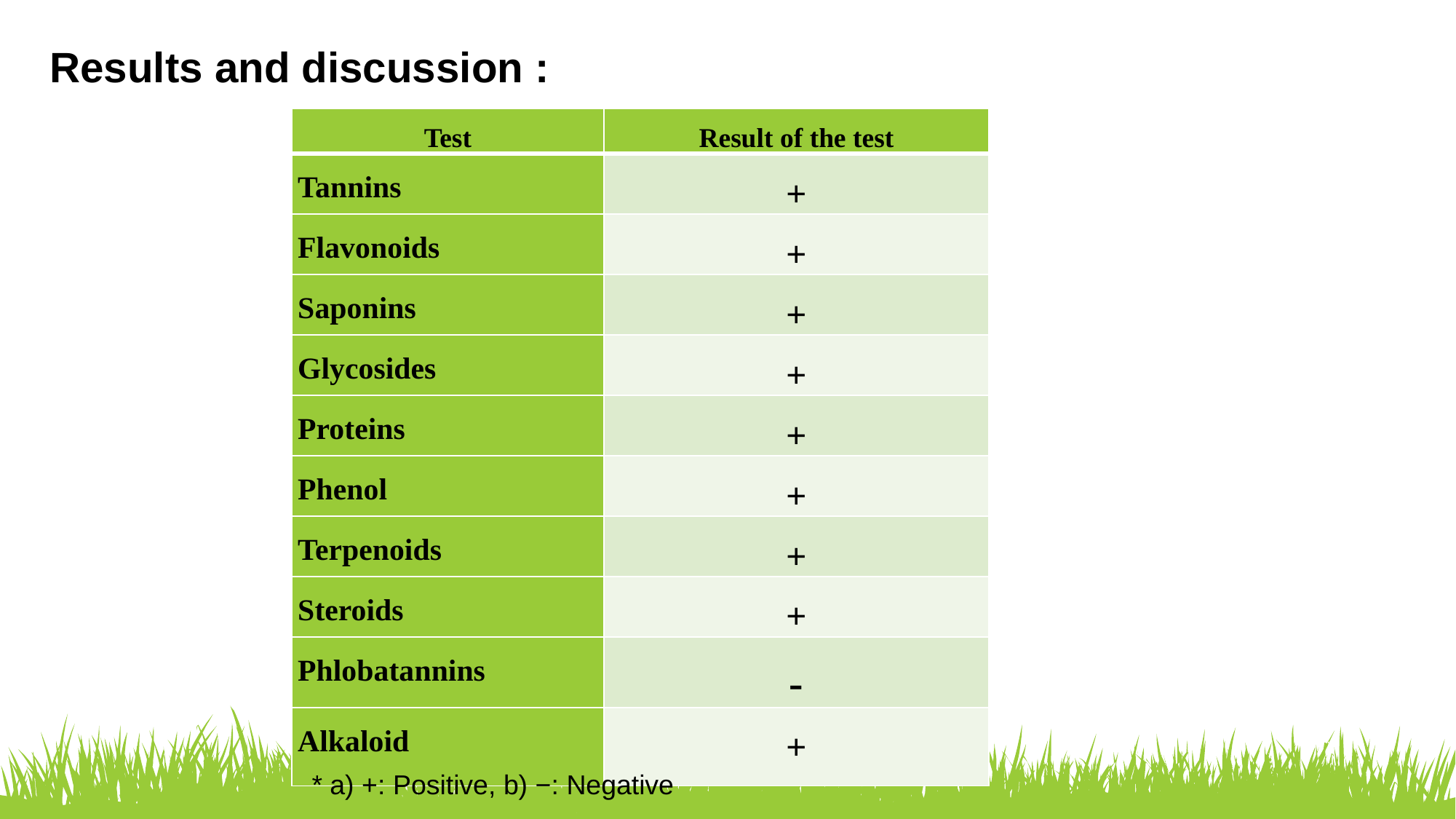

Results and discussion :
| Test | Result of the test |
| --- | --- |
| Tannins | + |
| Flavonoids | + |
| Saponins | + |
| Glycosides | + |
| Proteins | + |
| Phenol | + |
| Terpenoids | + |
| Steroids | + |
| Phlobatannins | - |
| Alkaloid | + |
* a) +: Positive, b) −: Negative